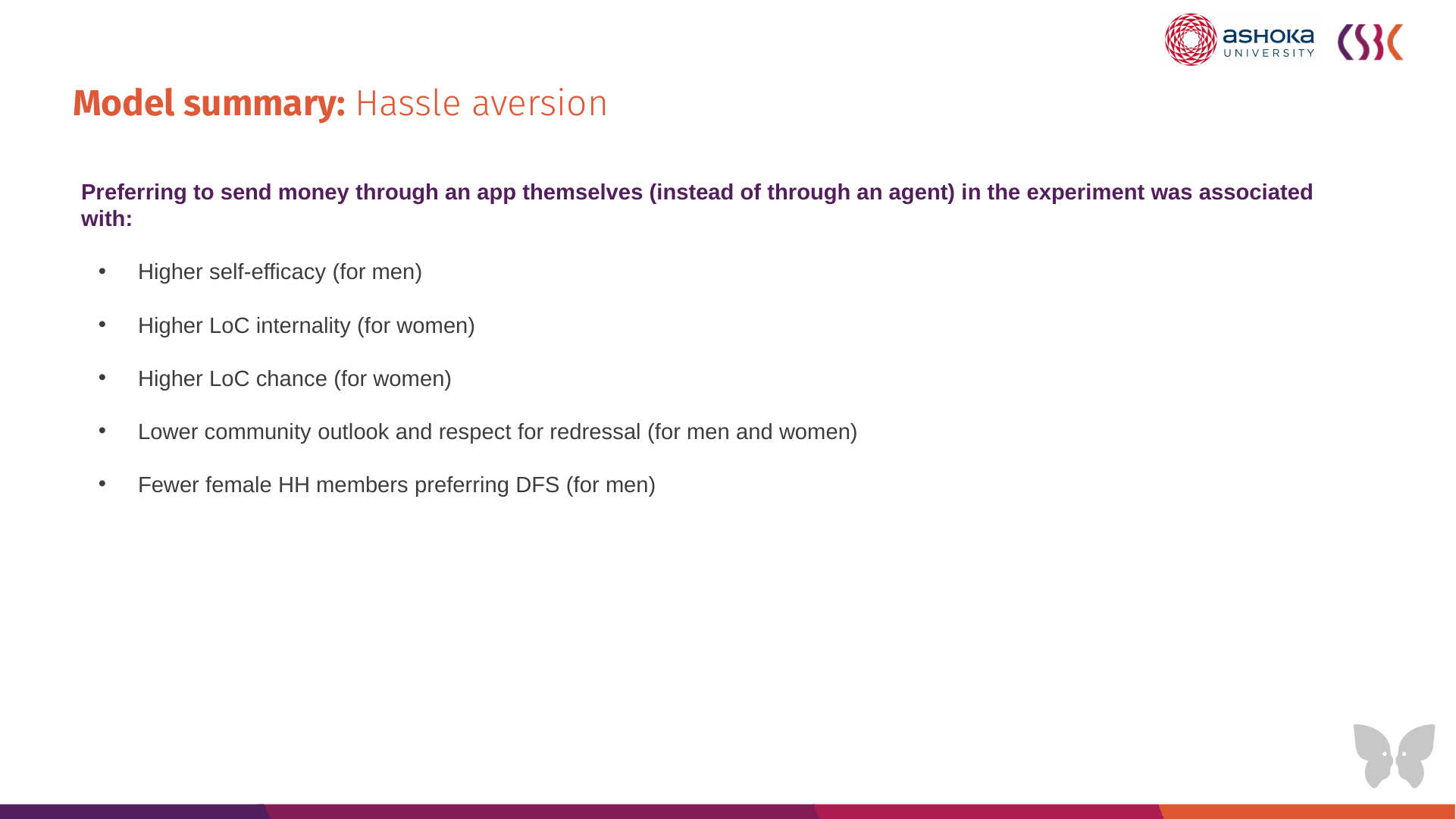

# Model summary: Hassle aversion

Preferring to send money through an app themselves (instead of through an agent) in the experiment was associated with:

Higher self-efficacy (for men)

Higher LoC internality (for women)

Higher LoC chance (for women)

Lower community outlook and respect for redressal (for men and women)

Fewer female HH members preferring DFS (for men)